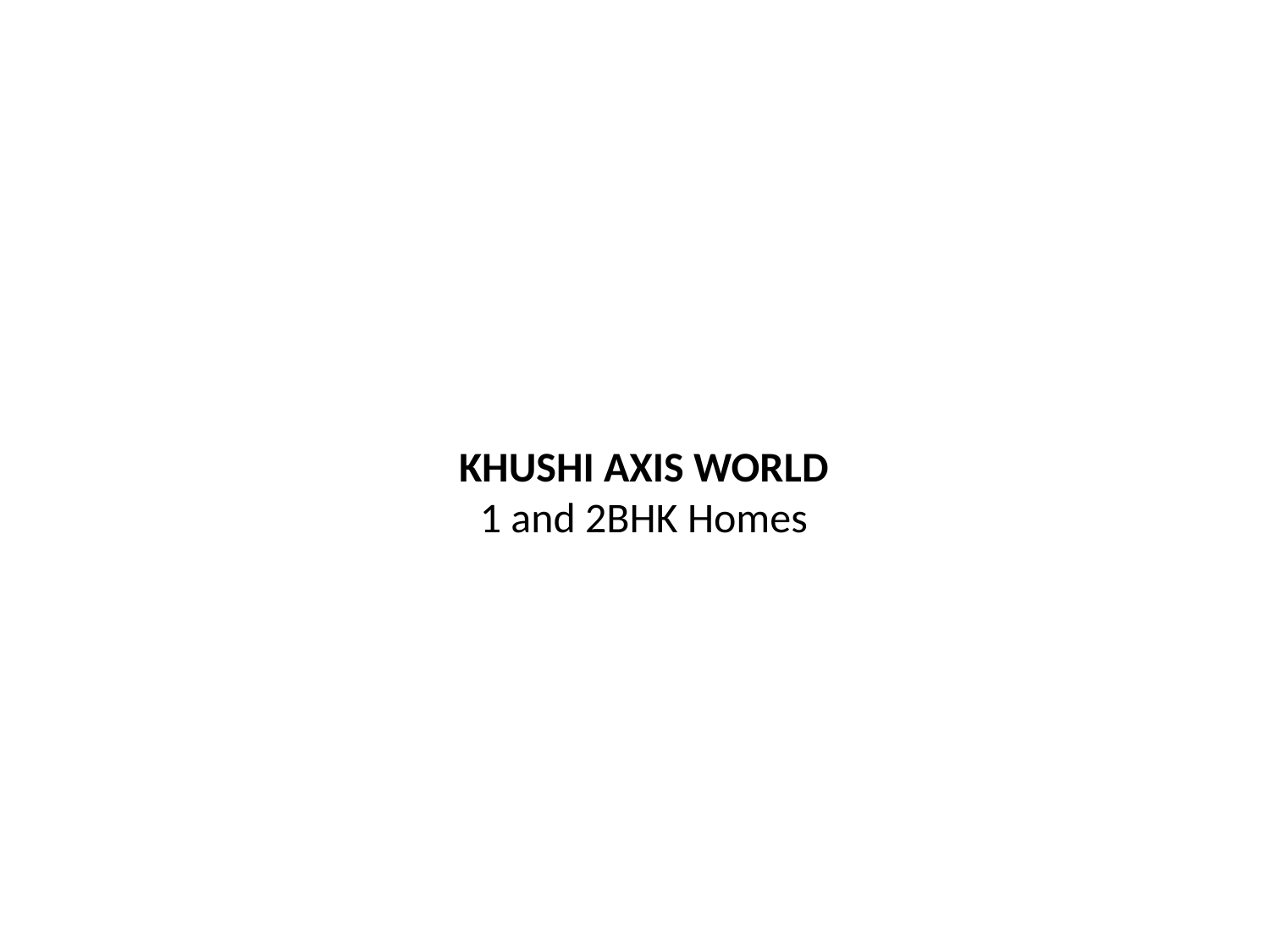

KHUSHI AXIS WORLD
1 and 2BHK Homes